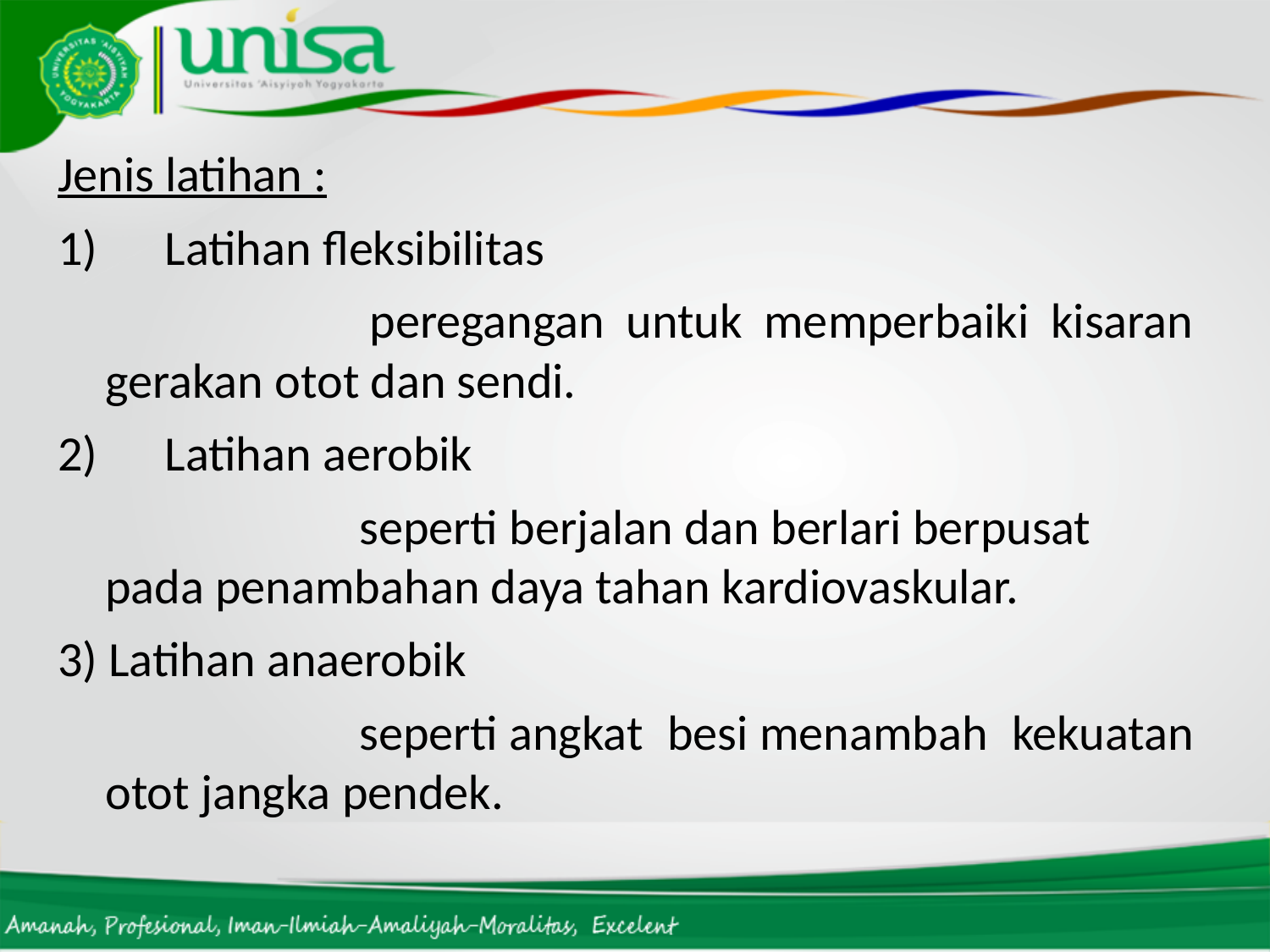

#
Jenis latihan :
1)      Latihan fleksibilitas
 			peregangan untuk memperbaiki kisaran gerakan otot dan sendi.
2)      Latihan aerobik
			seperti berjalan dan berlari berpusat pada penambahan daya tahan kardiovaskular.
3) Latihan anaerobik
			seperti angkat besi menambah kekuatan otot jangka pendek.